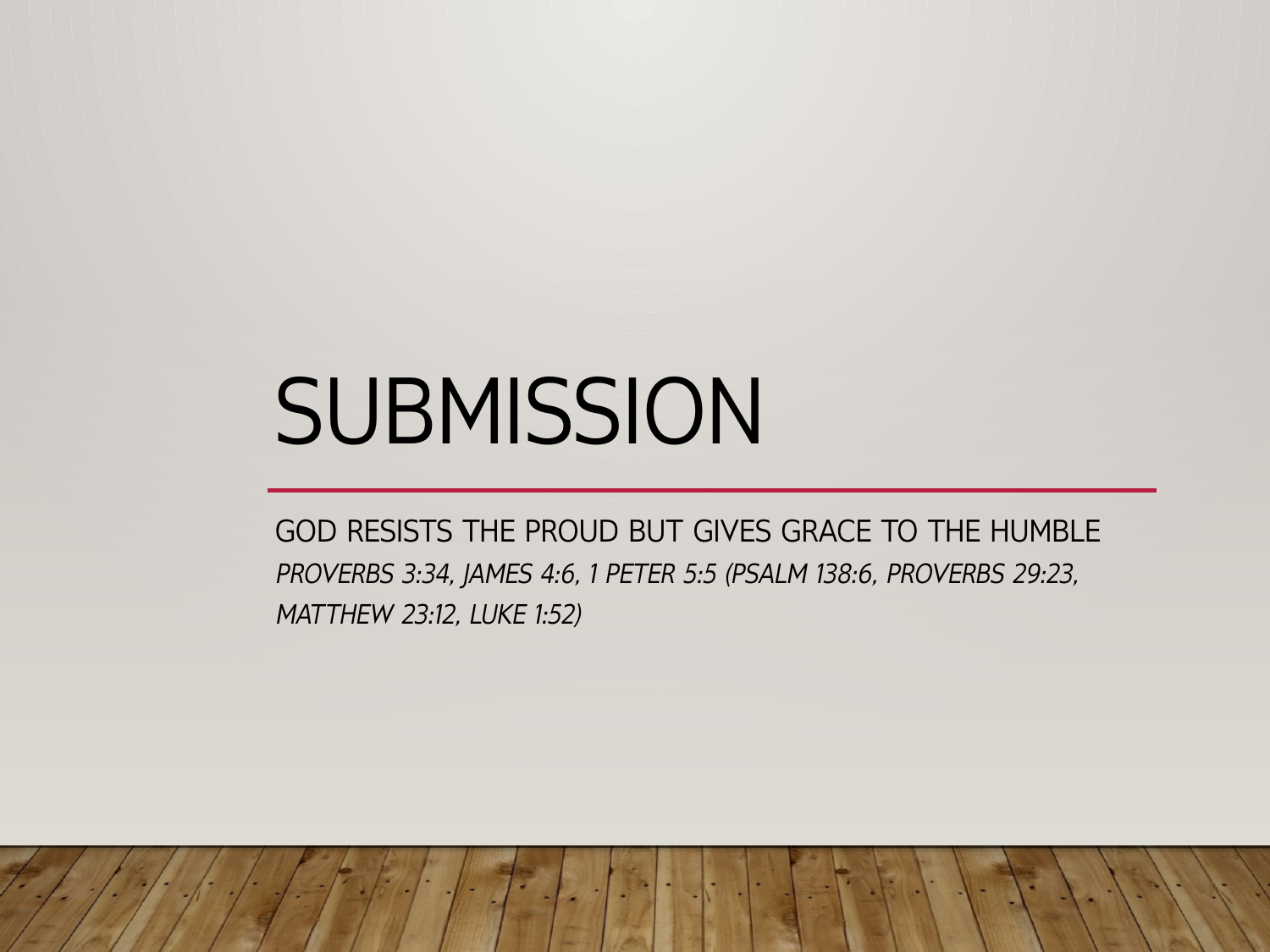

# Submission
God resists the proud but gives grace to the humble Proverbs 3:34, James 4:6, 1 Peter 5:5 (Psalm 138:6, Proverbs 29:23, Matthew 23:12, Luke 1:52)